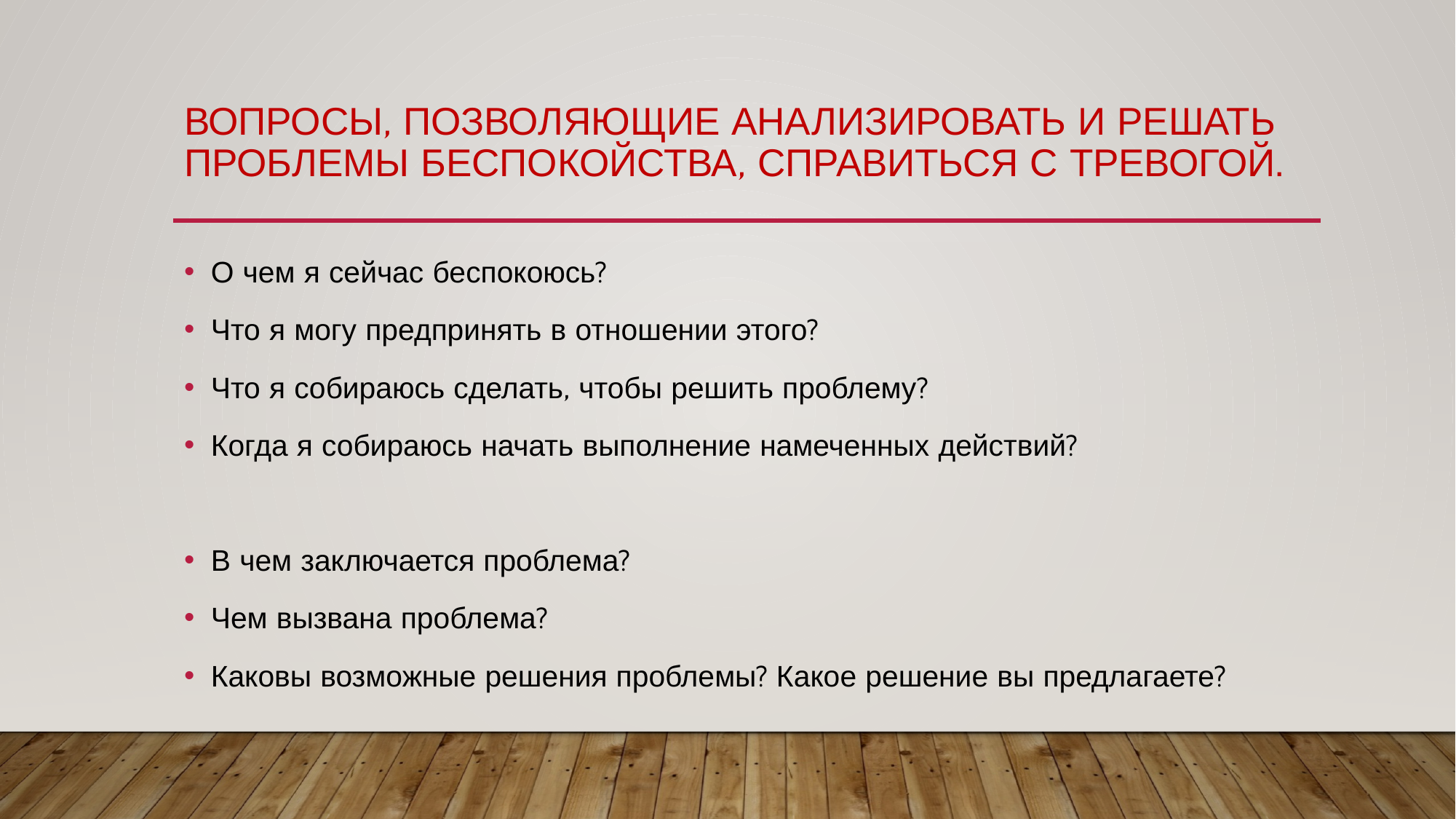

# Вопросы, позволяющие анализировать и решать проблемы беспокойства, справиться с тревогой.
О чем я сейчас беспокоюсь?
Что я могу предпринять в отношении этого?
Что я собираюсь сделать, чтобы решить проблему?
Когда я собираюсь начать выполнение намеченных действий?

В чем заключается проблема?
Чем вызвана проблема?
Каковы возможные решения проблемы? Какое решение вы предлагаете?